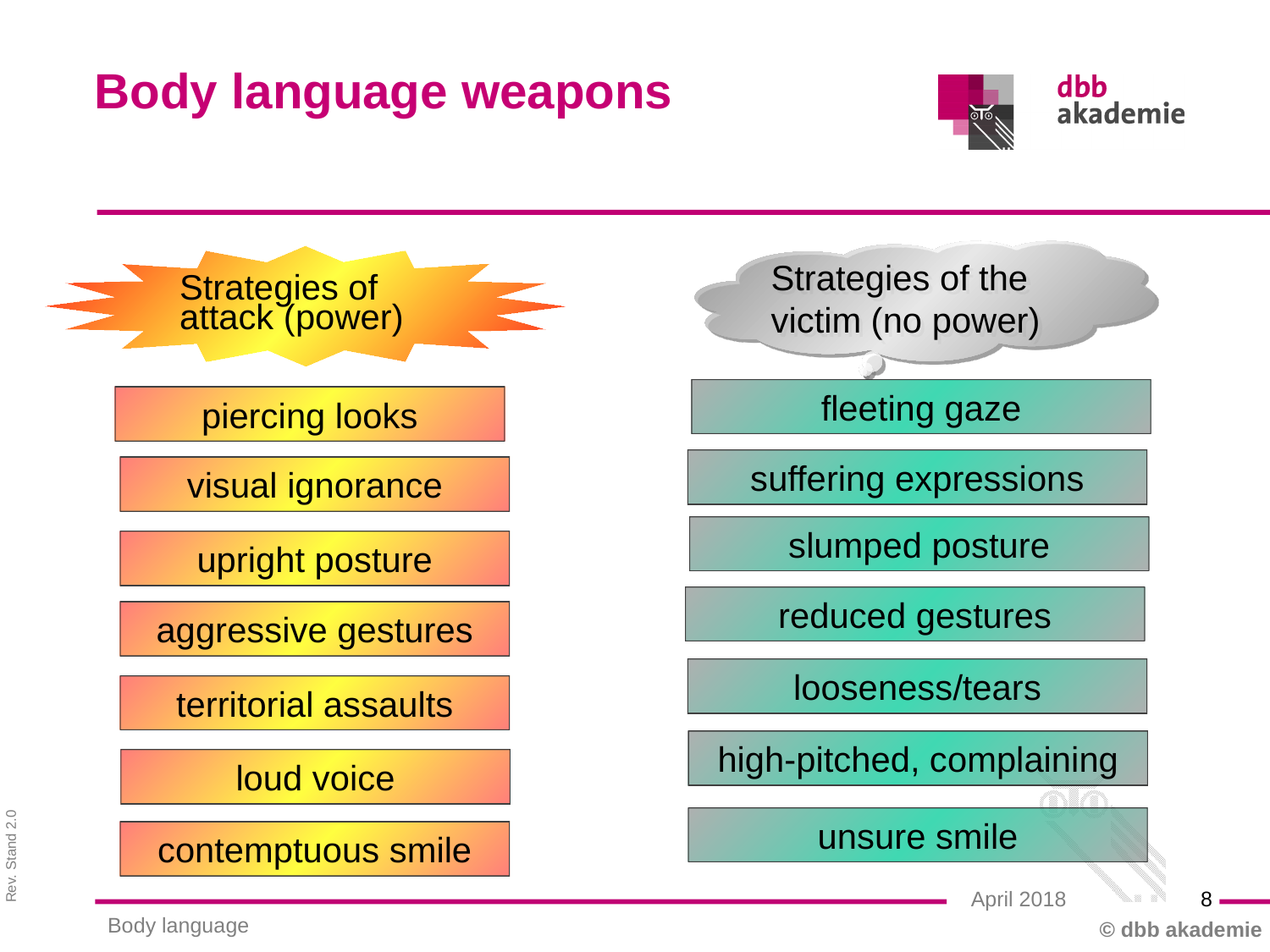

Body language weapons
Strategies of the victim (no power)
Strategies of attack (power)

fleeting gaze
piercing looks
suffering expressions
visual ignorance
slumped posture
upright posture
reduced gestures
aggressive gestures
looseness/tears
territorial assaults
high-pitched, complaining
loud voice
unsure smile
contemptuous smile
8
April 2018
Body language